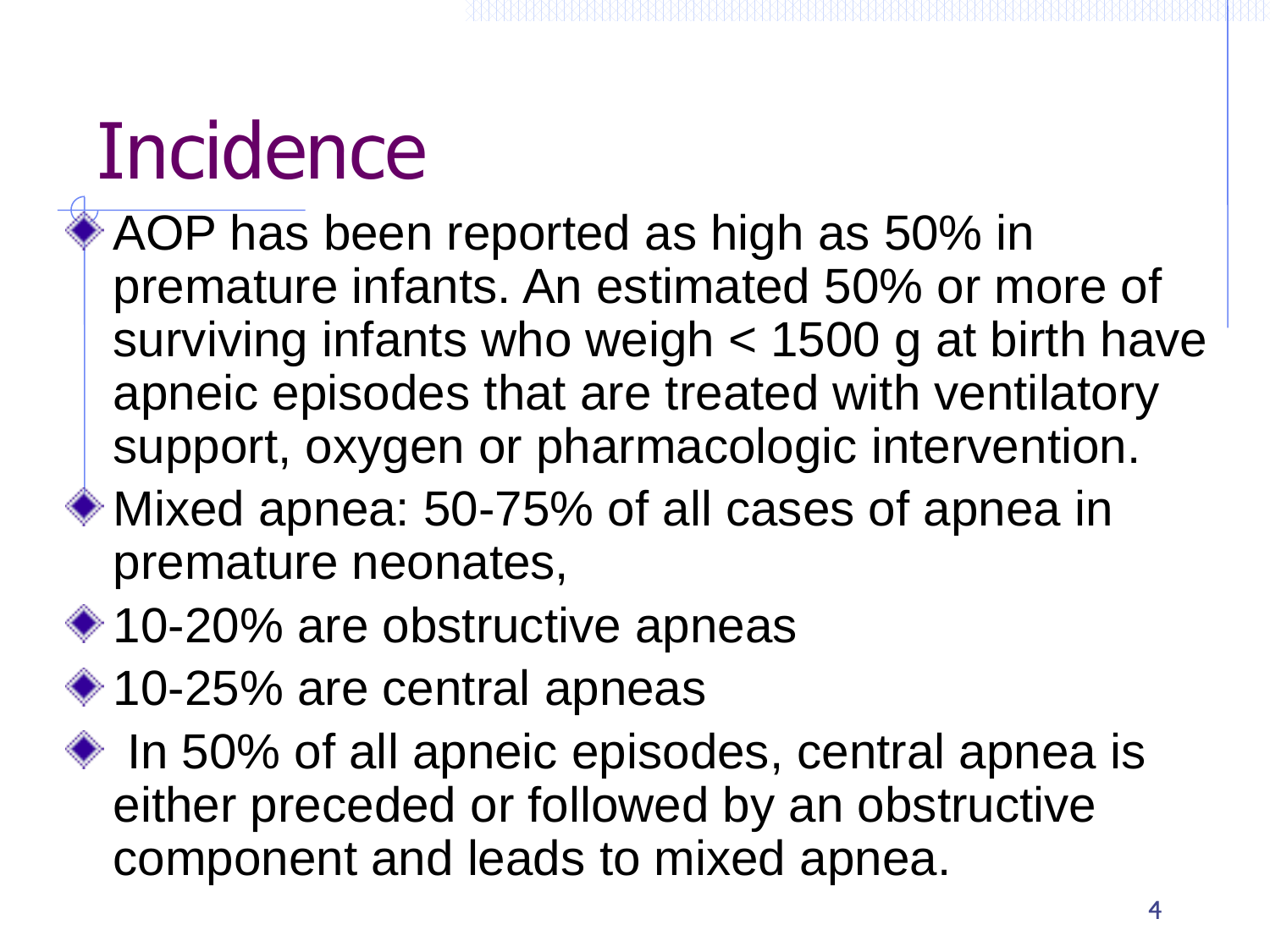

# Incidence
AOP has been reported as high as 50% in premature infants. An estimated 50% or more of surviving infants who weigh < 1500 g at birth have apneic episodes that are treated with ventilatory support, oxygen or pharmacologic intervention.
Mixed apnea: 50-75% of all cases of apnea in premature neonates,
10-20% are obstructive apneas
10-25% are central apneas
 In 50% of all apneic episodes, central apnea is either preceded or followed by an obstructive component and leads to mixed apnea.
4